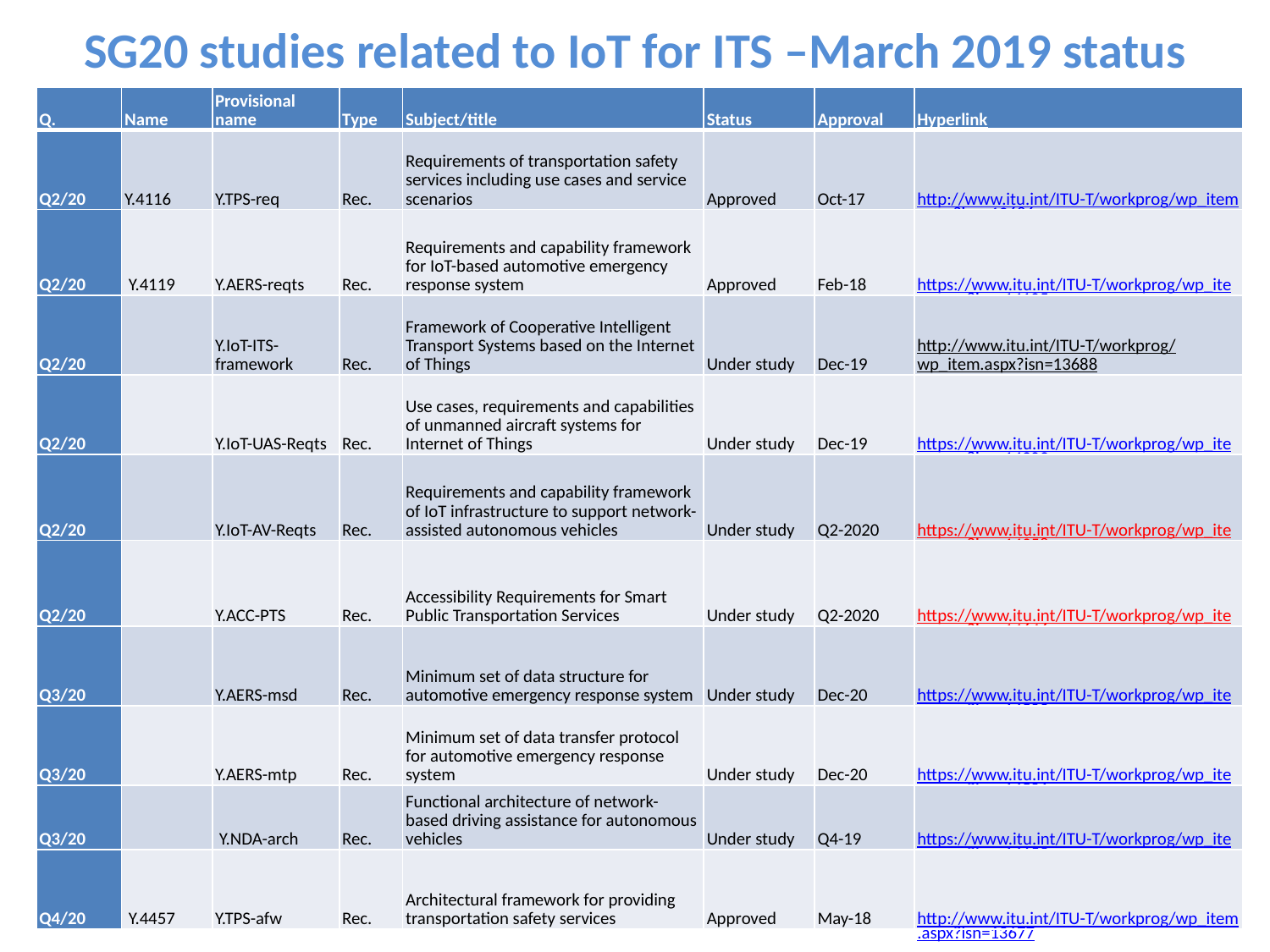

# SG20 studies related to IoT for ITS –March 2019 status
| Q. | Name | Provisional name | Type | Subject/title | Status | Approval | Hyperlink |
| --- | --- | --- | --- | --- | --- | --- | --- |
| Q2/20 | Y.4116 | Y.TPS-req | Rec. | Requirements of transportation safety services including use cases and service scenarios | Approved | Oct-17 | http://www.itu.int/ITU-T/workprog/wp\_item.aspx?isn=13686 |
| Q2/20 | Y.4119 | Y.AERS-reqts | Rec. | Requirements and capability framework for IoT-based automotive emergency response system | Approved | Feb-18 | https://www.itu.int/ITU-T/workprog/wp\_item.aspx?isn=14105 |
| Q2/20 |  | Y.IoT-ITS-framework | Rec. | Framework of Cooperative Intelligent Transport Systems based on the Internet of Things | Under study | Dec-19 | http://www.itu.int/ITU-T/workprog/wp\_item.aspx?isn=13688 |
| Q2/20 |  | Y.IoT-UAS-Reqts | Rec. | Use cases, requirements and capabilities of unmanned aircraft systems for Internet of Things | Under study | Dec-19 | https://www.itu.int/ITU-T/workprog/wp\_item.aspx?isn=14303 |
| Q2/20 |  | Y.IoT-AV-Reqts | Rec. | Requirements and capability framework of IoT infrastructure to support network-assisted autonomous vehicles | Under study | Q2-2020 | https://www.itu.int/ITU-T/workprog/wp\_item.aspx?isn=14958 |
| Q2/20 |  | Y.ACC-PTS | Rec. | Accessibility Requirements for Smart Public Transportation Services | Under study | Q2-2020 | https://www.itu.int/ITU-T/workprog/wp\_item.aspx?isn=14646 |
| Q3/20 |  | Y.AERS-msd | Rec. | Minimum set of data structure for automotive emergency response system | Under study | Dec-20 | https://www.itu.int/ITU-T/workprog/wp\_item.aspx?isn=14502 |
| Q3/20 |  | Y.AERS-mtp | Rec. | Minimum set of data transfer protocol for automotive emergency response system | Under study | Dec-20 | https://www.itu.int/ITU-T/workprog/wp\_item.aspx?isn=14501 |
| Q3/20 |  | Y.NDA-arch | Rec. | Functional architecture of network-based driving assistance for autonomous vehicles | Under study | Q4-19 | https://www.itu.int/ITU-T/workprog/wp\_item.aspx?isn=14652 |
| Q4/20 | Y.4457 | Y.TPS-afw | Rec. | Architectural framework for providing transportation safety services | Approved | May-18 | http://www.itu.int/ITU-T/workprog/wp\_item.aspx?isn=13677 |
3